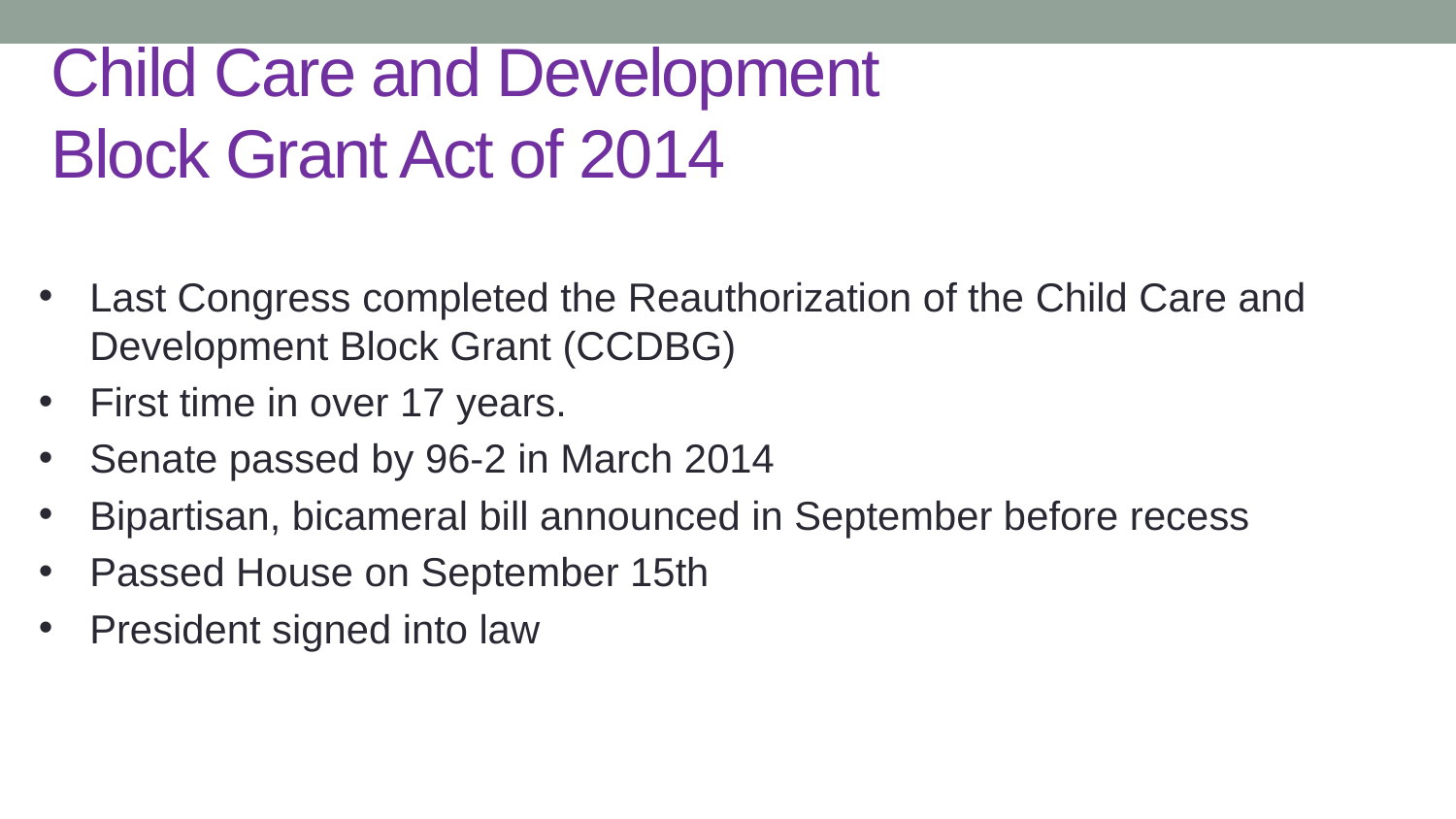

# Child Care and Development Block Grant Act of 2014
Last Congress completed the Reauthorization of the Child Care and Development Block Grant (CCDBG)
First time in over 17 years.
Senate passed by 96-2 in March 2014
Bipartisan, bicameral bill announced in September before recess
Passed House on September 15th
President signed into law